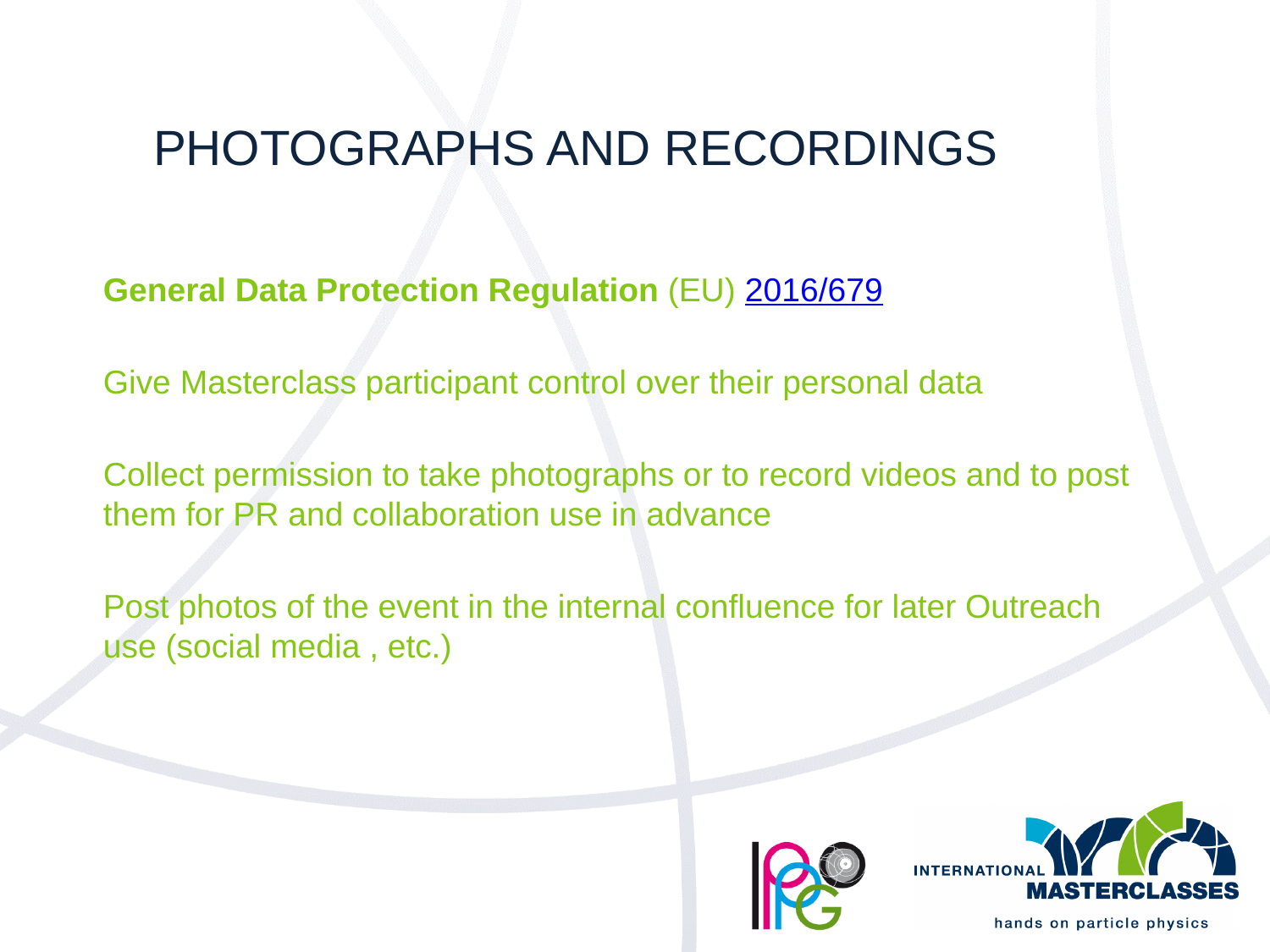

# Photographs aND recordings
General Data Protection Regulation (EU) 2016/679

Give Masterclass participant control over their personal data

Collect permission to take photographs or to record videos and to post them for PR and collaboration use in advance

Post photos of the event in the internal confluence for later Outreach use (social media , etc.)